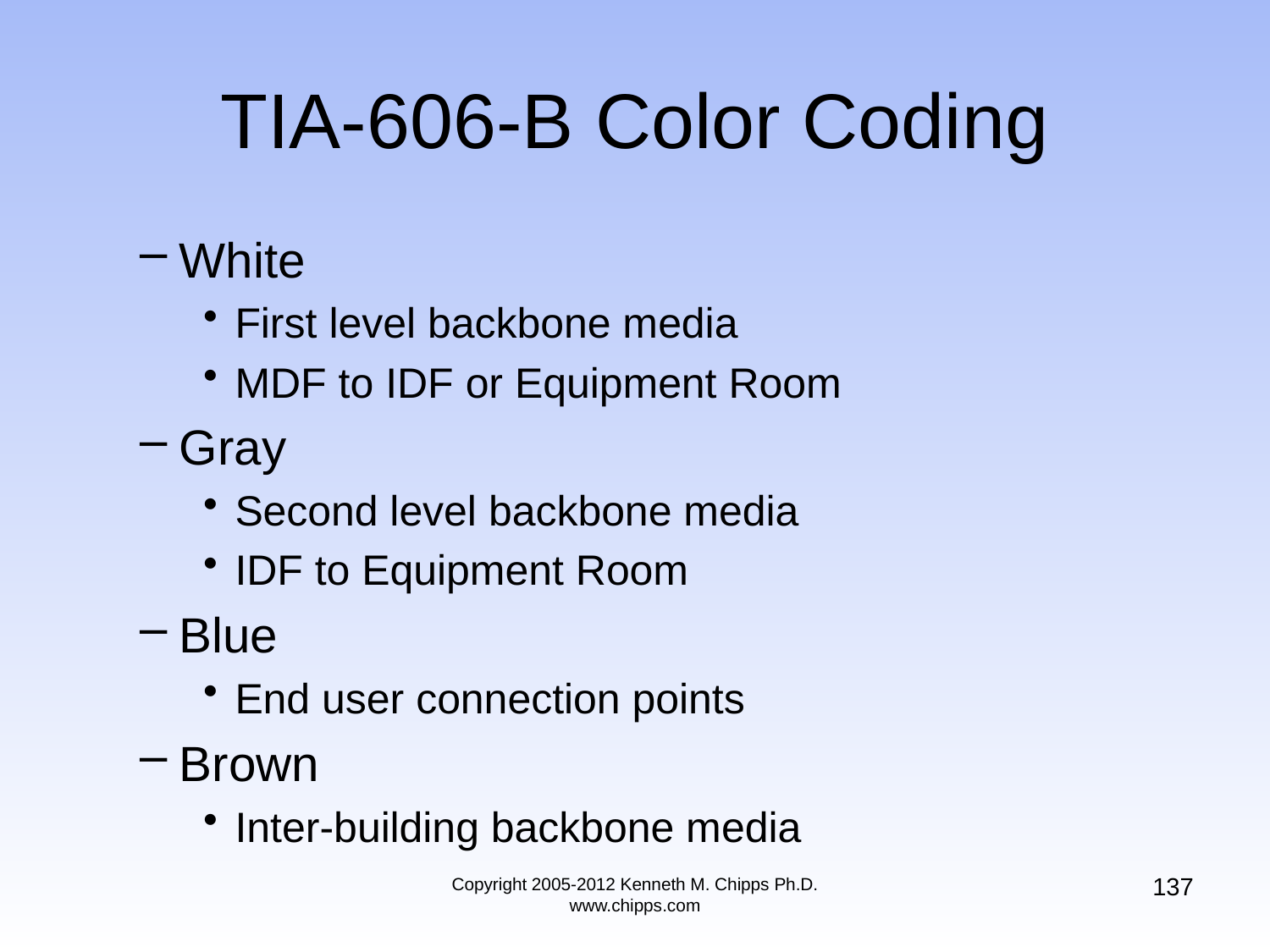

# TIA-606-B Color Coding
White
First level backbone media
MDF to IDF or Equipment Room
Gray
Second level backbone media
IDF to Equipment Room
Blue
End user connection points
Brown
Inter-building backbone media
137
Copyright 2005-2012 Kenneth M. Chipps Ph.D. www.chipps.com